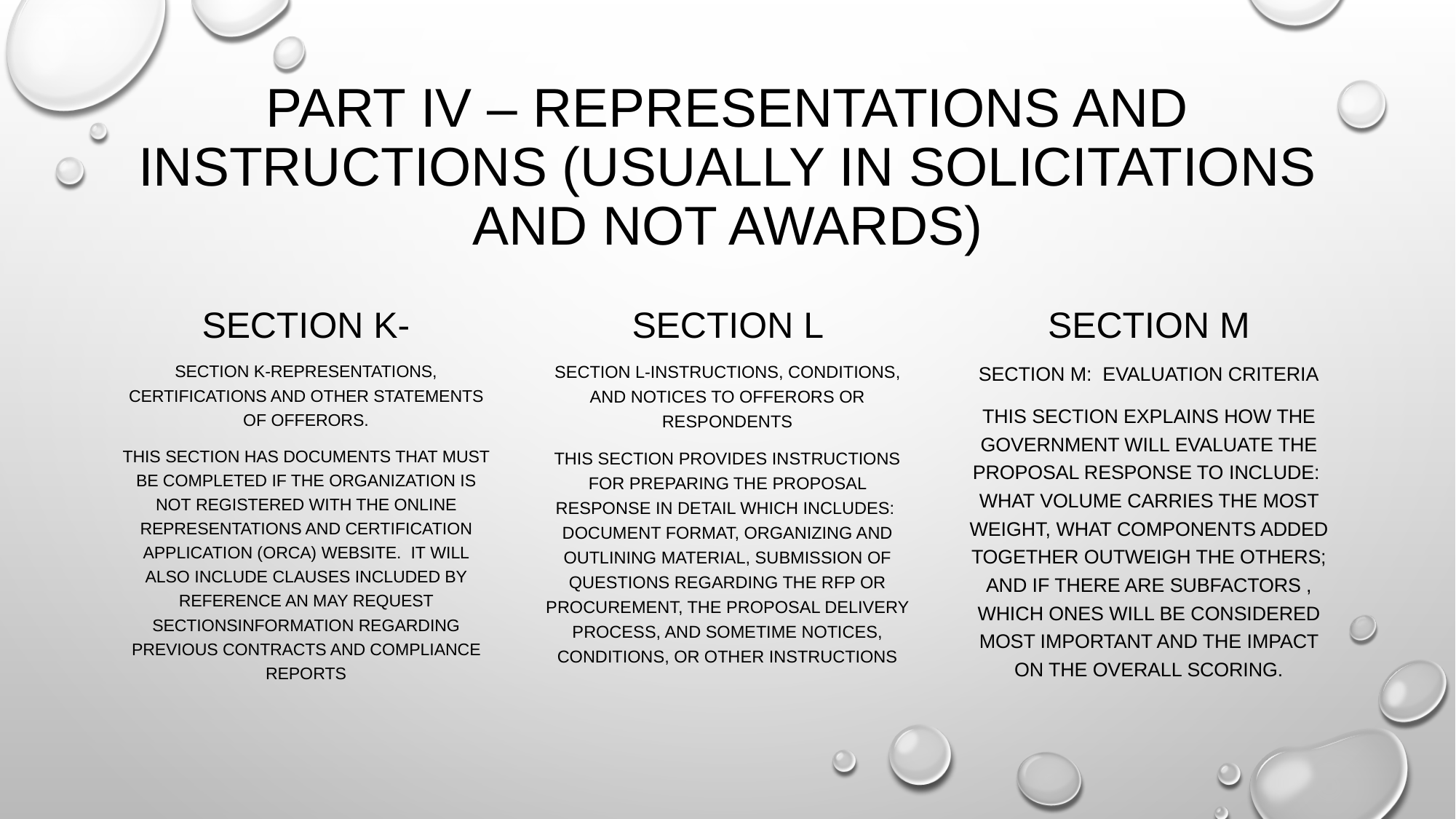

# Part IV – Representations and Instructions (usually in solicitations and not awards)
Section K-
Section l
Section m
Section k-Representations, Certifications and Other Statements of Offerors.
This section has documents that must be completed if the organization is not registered with the Online Representations and Certification Application (ORCA) website.  It will also include clauses included by reference an may request sectionsinformation regarding previous contracts and compliance reports
Section L-Instructions, Conditions, and Notices to Offerors or Respondents
This section provides instructions for preparing the proposal response in detail which includes:  document format, organizing and outlining material, submission of questions regarding the RFP or procurement, the proposal delivery process, and sometime notices, conditions, or other instructions
Section M:  Evaluation Criteria
This section explains how the government will evaluate the proposal response to include:  What volume carries the most weight, what components added together outweigh the others; and if there are subfactors , which ones will be considered most important and the impact on the overall scoring.